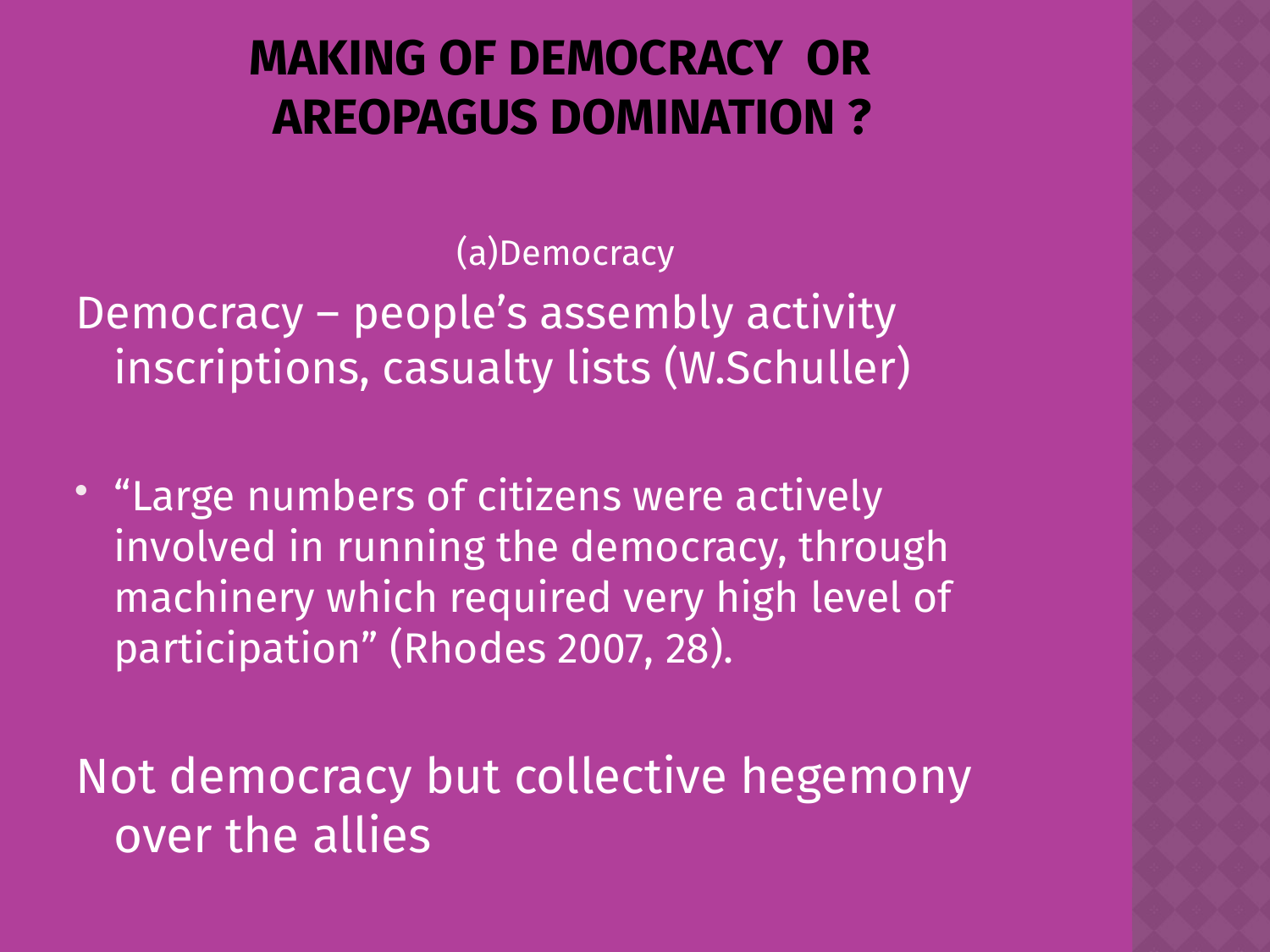

# Making of democracy  or areopagus domination ?
(a)Democracy
Democracy – people’s assembly activity inscriptions, casualty lists (W.Schuller)

“Large numbers of citizens were actively involved in running the democracy, through machinery which required very high level of participation” (Rhodes 2007, 28).

Not democracy but collective hegemony over the allies